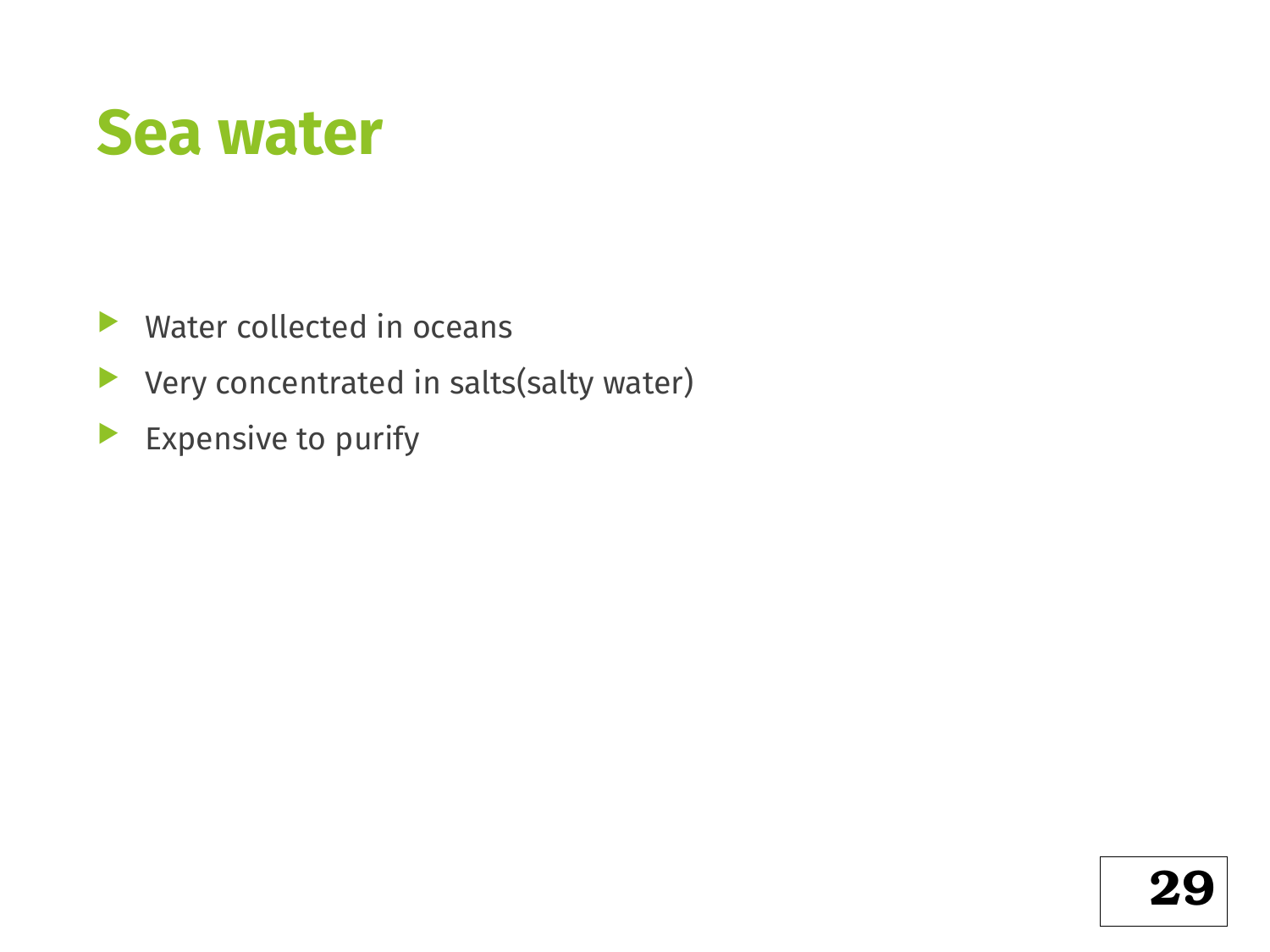

# Sea water
Water collected in oceans
Very concentrated in salts(salty water)
Expensive to purify
29